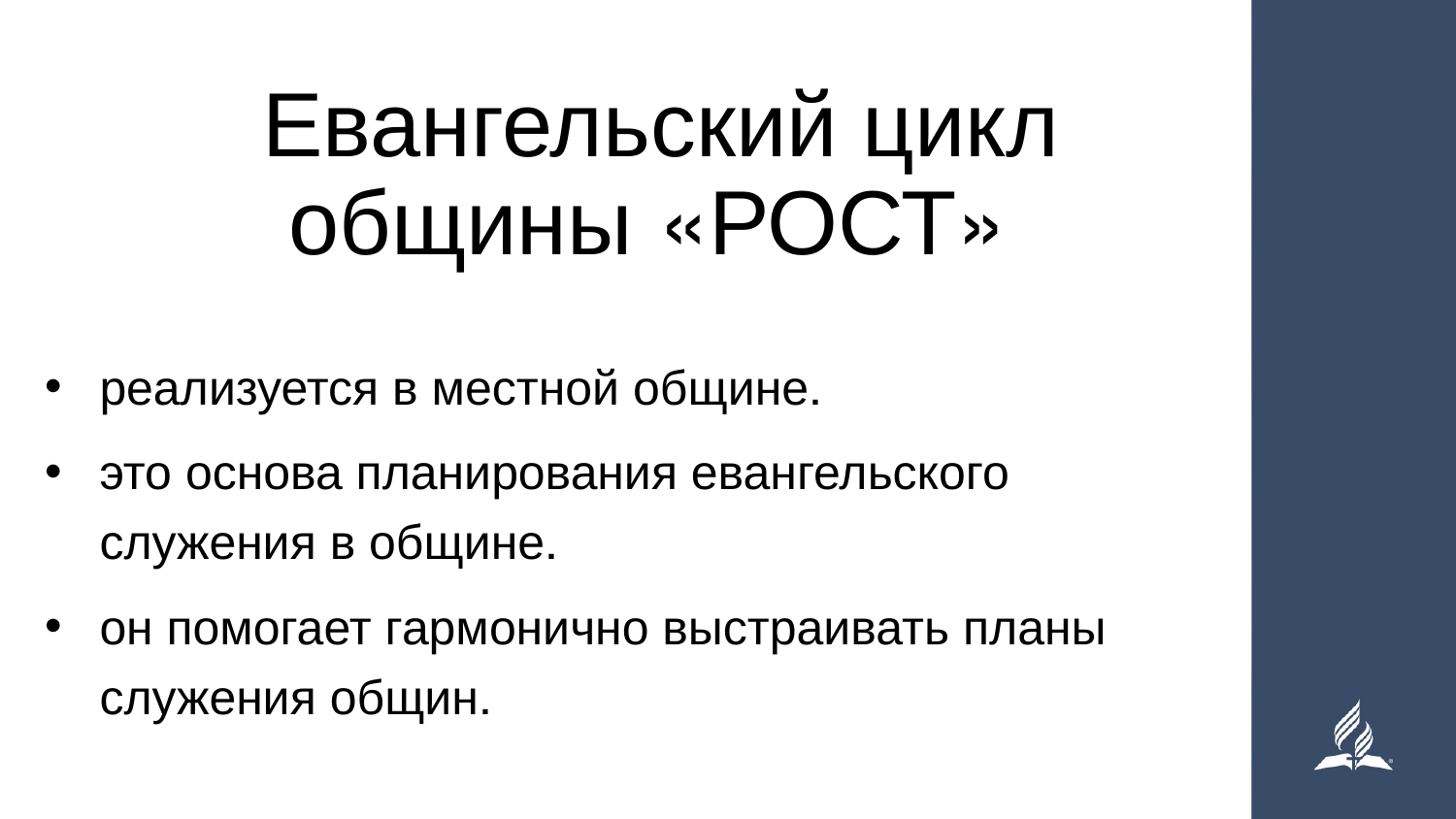

# Евангельский цикл общины «РОСТ»
реализуется в местной общине.
это основа планирования евангельского служения в общине.
он помогает гармонично выстраивать планы служения общин.